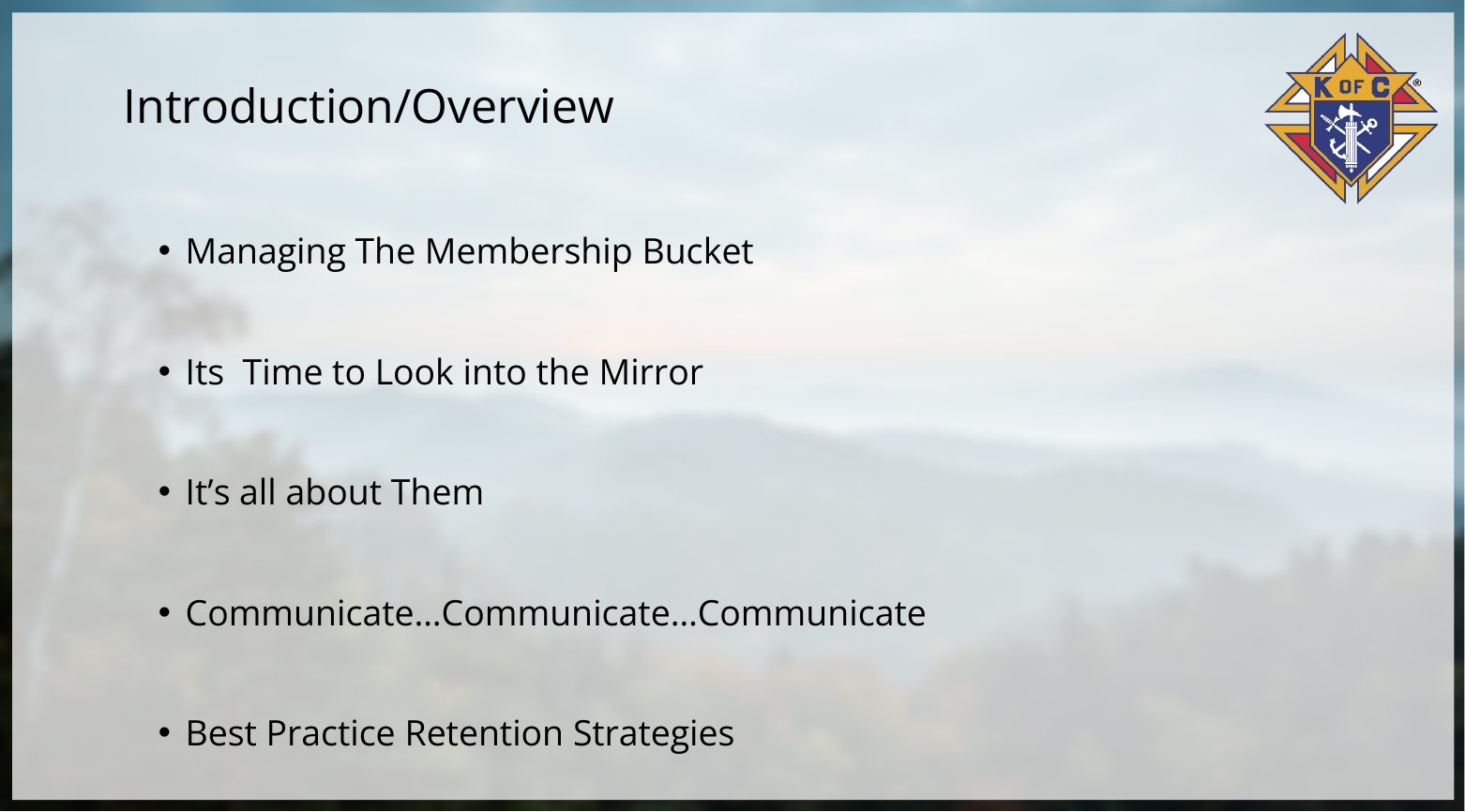

# Introduction/Overview
Managing The Membership Bucket
Its  Time to Look into the Mirror
It’s all about Them
Communicate…Communicate…Communicate
Best Practice Retention Strategies